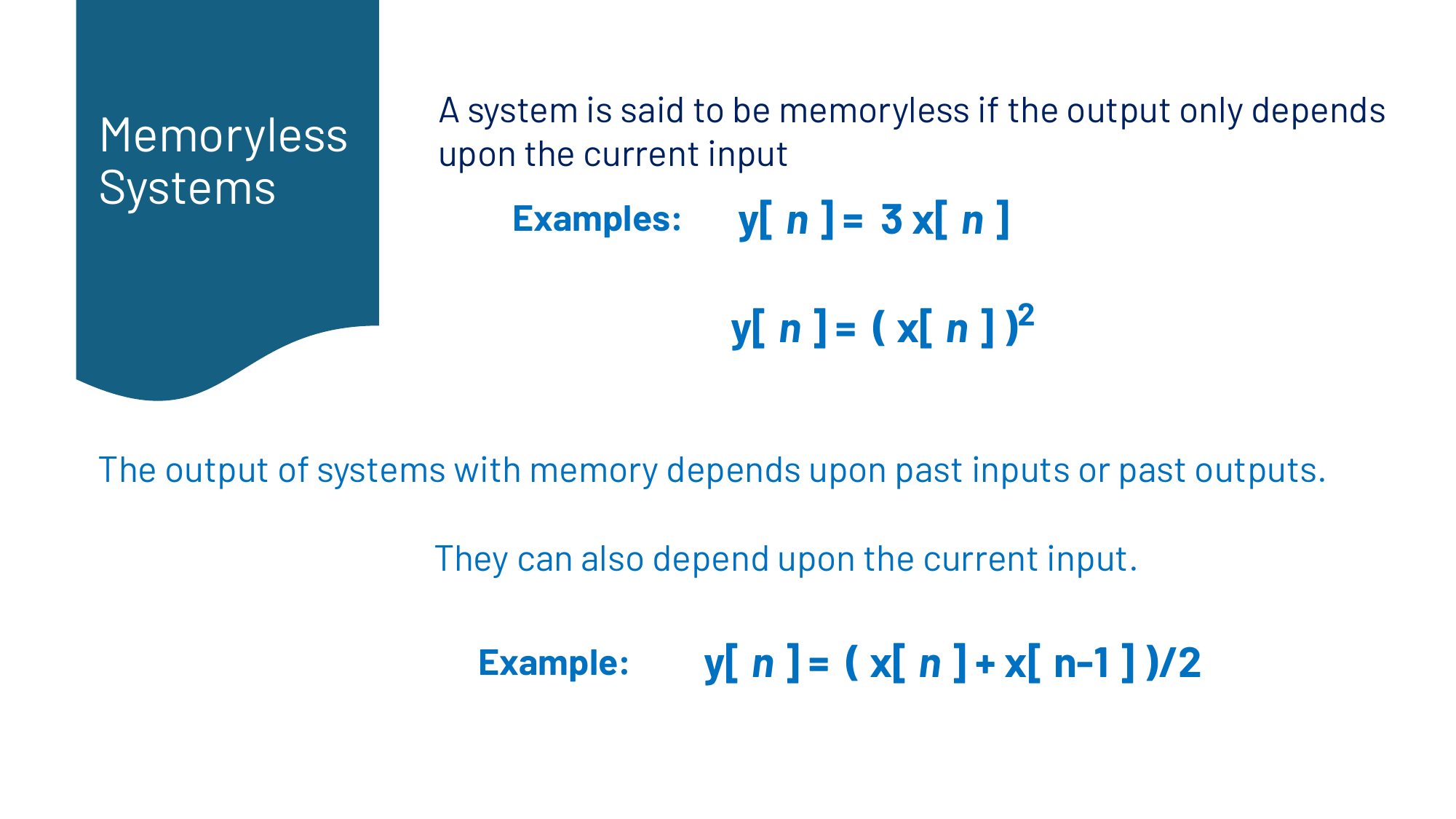

# Memoryless Systems
A system is said to be memoryless if the output only depends upon the current input
y[ n ] =  3 x[ n ]
Examples:
y[ n ] =  ( x[ n ] )2
The output of systems with memory depends upon past inputs or past outputs.
They can also depend upon the current input.
y[ n ] =  ( x[ n ] + x[ n-1 ] )/2
Example: